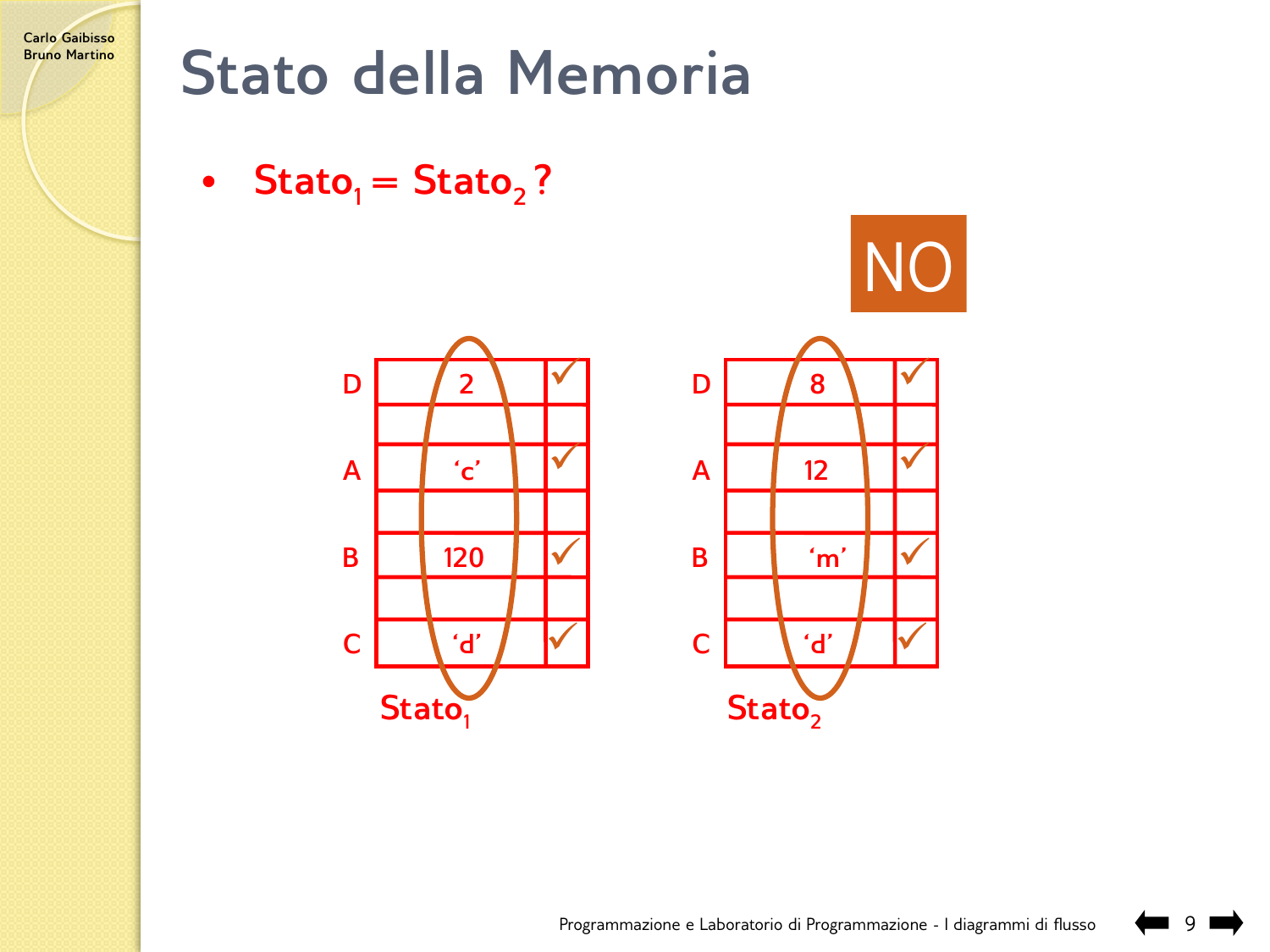

# Stato della Memoria
Stato1 = Stato2 ?
NO

Stato1

Stato2
D
2
D
8
A
‘c’
A
12
B
120
B
‘m’
C
‘d’
C
‘d’
Programmazione e Laboratorio di Programmazione - I diagrammi di flusso
9